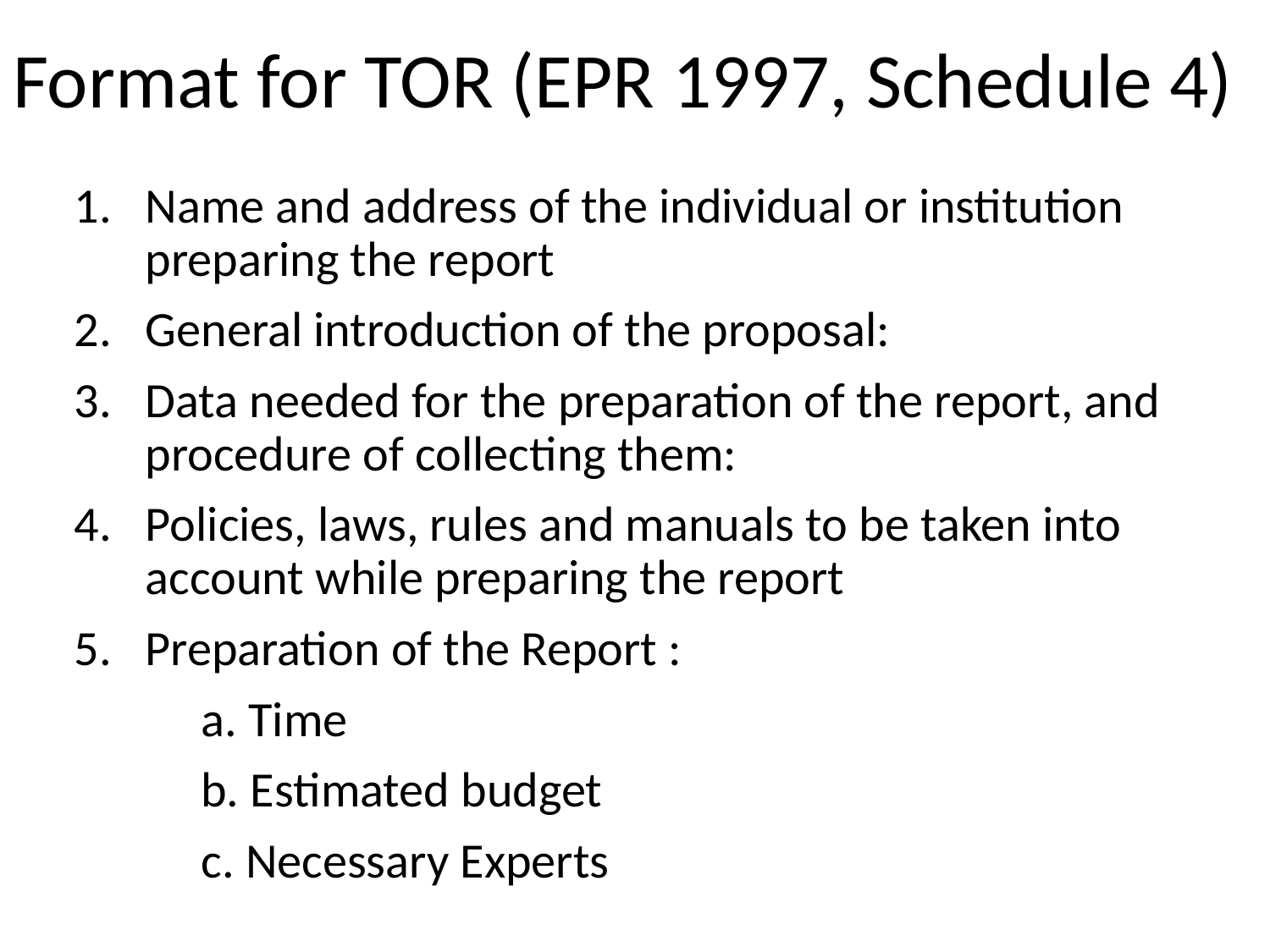

# Format for TOR (EPR 1997, Schedule 4)
Name and address of the individual or institution preparing the report
General introduction of the proposal:
Data needed for the preparation of the report, and procedure of collecting them:
Policies, laws, rules and manuals to be taken into account while preparing the report
Preparation of the Report :
	a. Time
	b. Estimated budget
	c. Necessary Experts